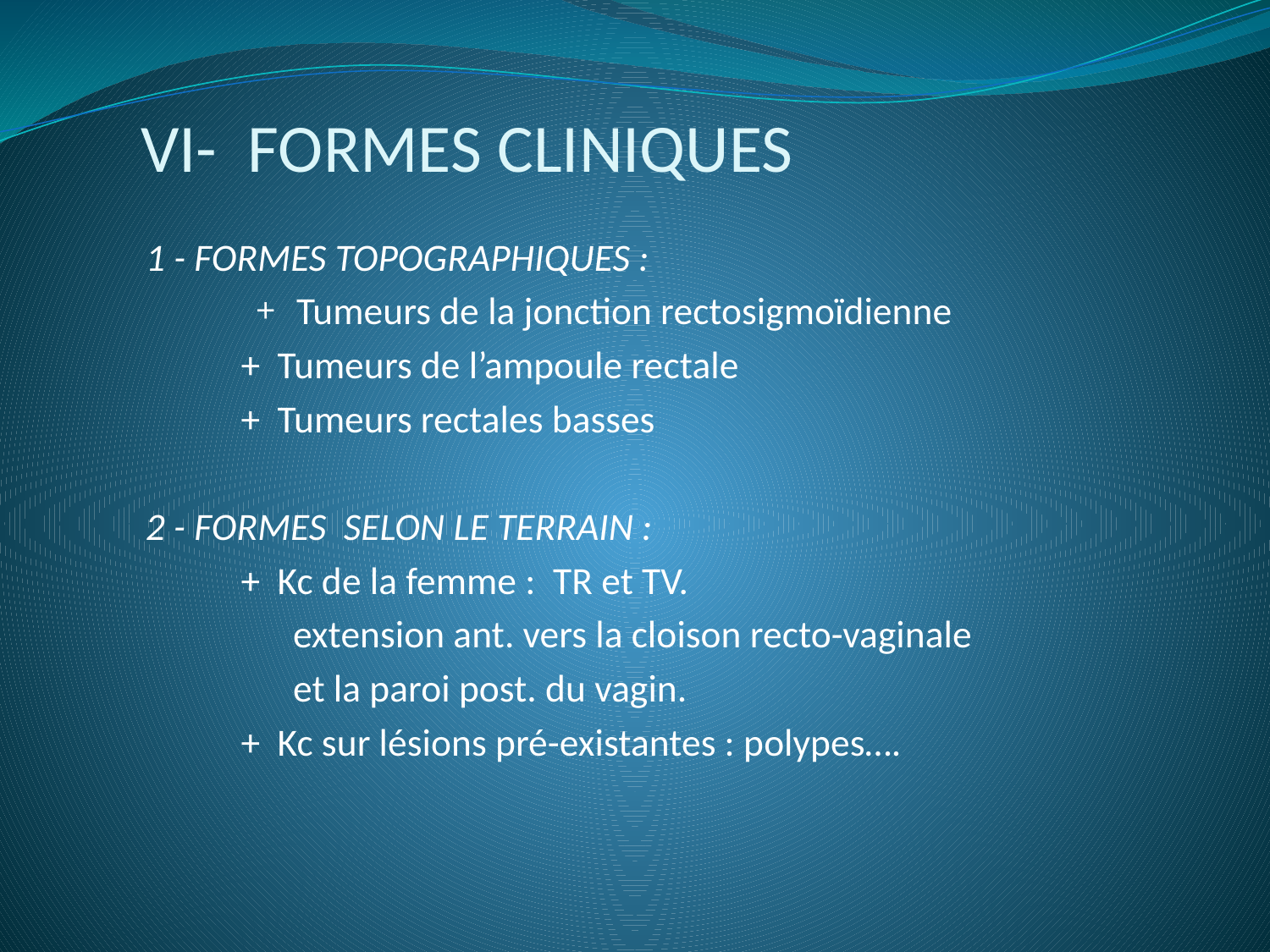

# VI-  FORMES CLINIQUES
       1 - FORMES TOPOGRAPHIQUES :
                  +  Tumeurs de la jonction rectosigmoïdienne
                   +  Tumeurs de l’ampoule rectale
                   +  Tumeurs rectales basses

        2 - FORMES  SELON LE TERRAIN :
                   +  Kc de la femme :  TR et TV.
                         extension ant. vers la cloison recto-vaginale
                         et la paroi post. du vagin.
                   +  Kc sur lésions pré-existantes : polypes….